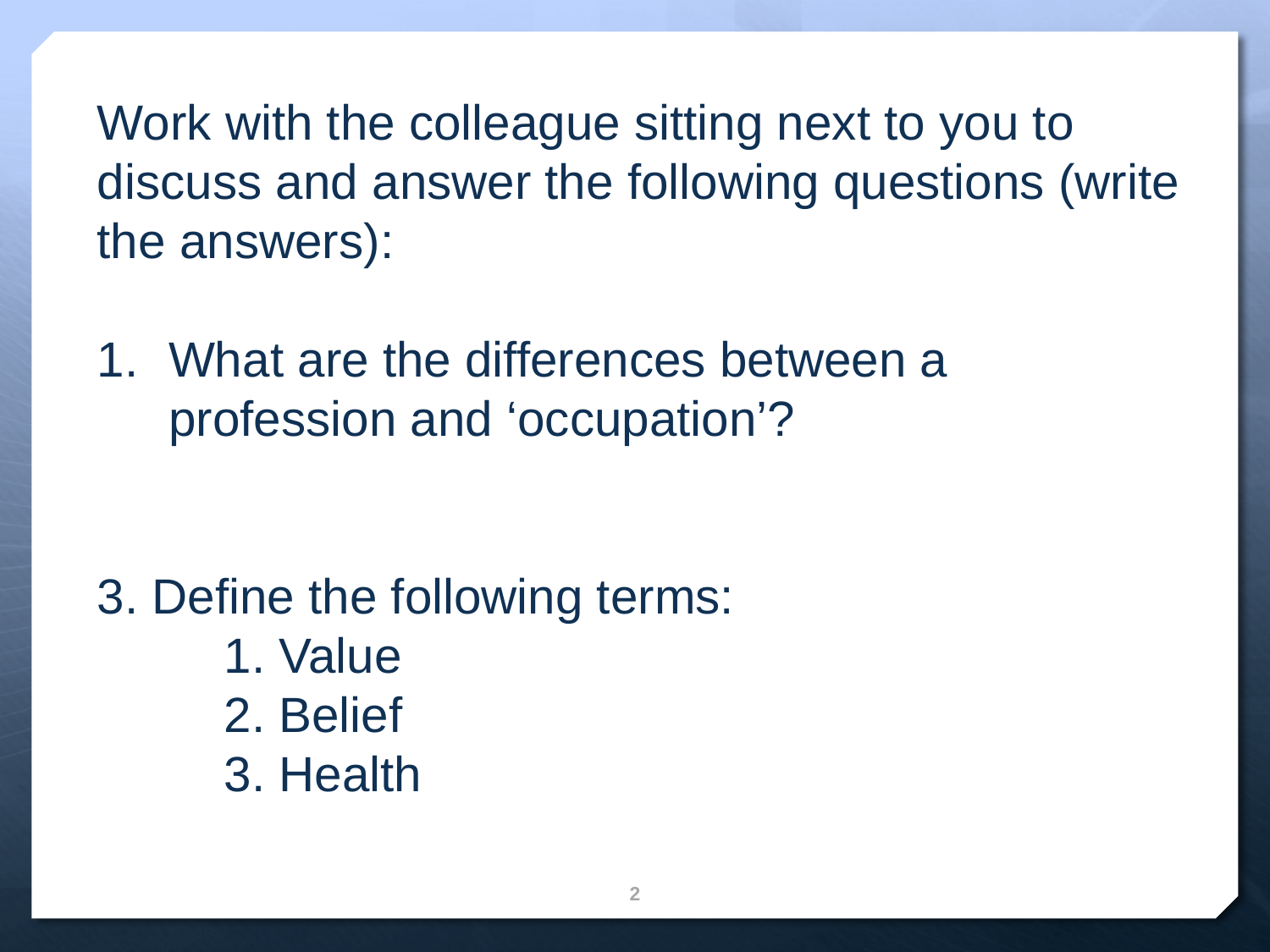

Work with the colleague sitting next to you to discuss and answer the following questions (write the answers):

What are the differences between a profession and ‘occupation’?

3. Define the following terms:
1. Value
2. Belief
3. Health
2